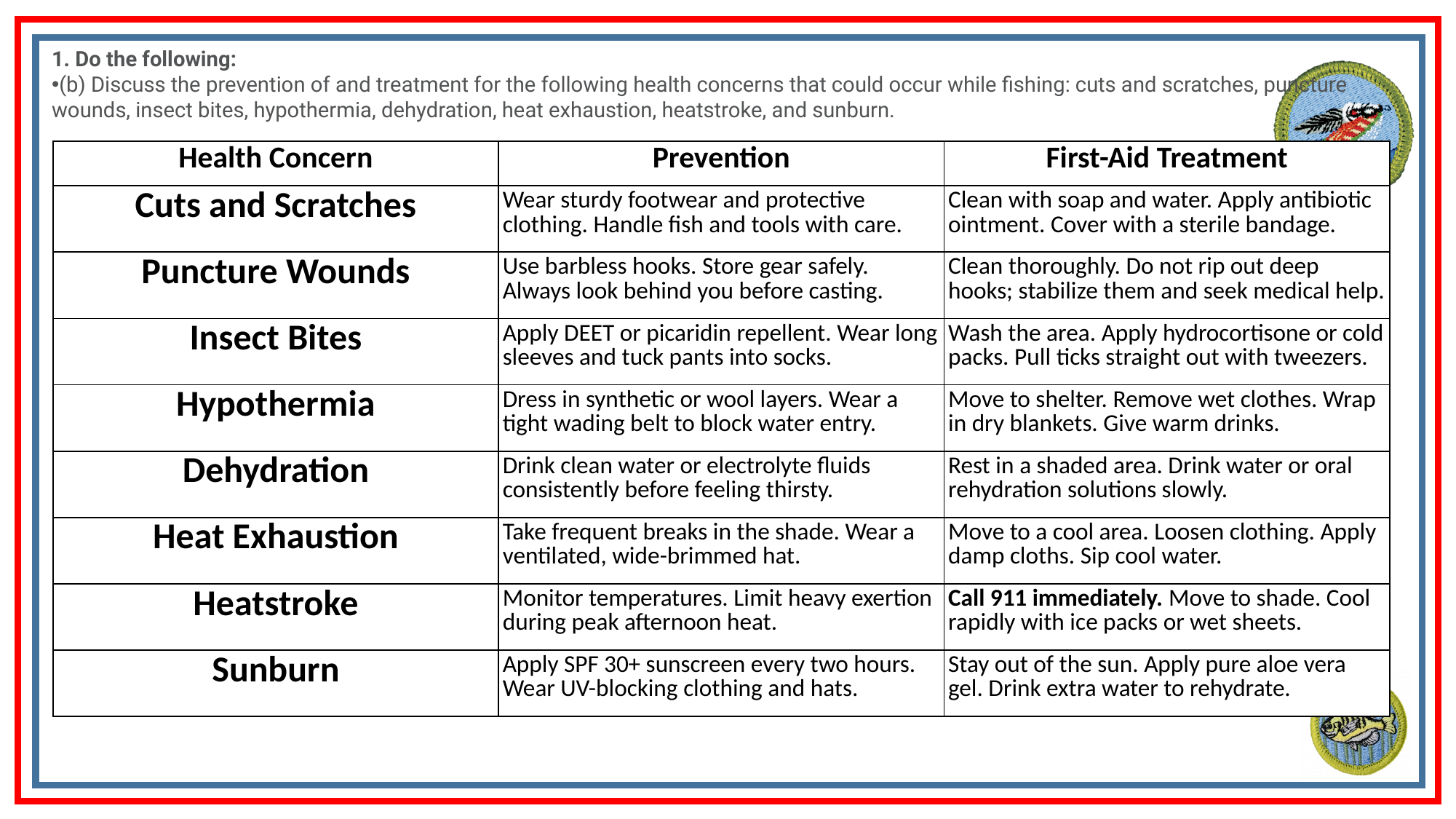

1. Do the following:
(b) Discuss the prevention of and treatment for the following health concerns that could occur while fishing: cuts and scratches, puncture wounds, insect bites, hypothermia, dehydration, heat exhaustion, heatstroke, and sunburn.

| Health Concern | Prevention | First-Aid Treatment |
| --- | --- | --- |
| Cuts and Scratches | Wear sturdy footwear and protective clothing. Handle fish and tools with care. | Clean with soap and water. Apply antibiotic ointment. Cover with a sterile bandage. |
| Puncture Wounds | Use barbless hooks. Store gear safely. Always look behind you before casting. | Clean thoroughly. Do not rip out deep hooks; stabilize them and seek medical help. |
| Insect Bites | Apply DEET or picaridin repellent. Wear long sleeves and tuck pants into socks. | Wash the area. Apply hydrocortisone or cold packs. Pull ticks straight out with tweezers. |
| Hypothermia | Dress in synthetic or wool layers. Wear a tight wading belt to block water entry. | Move to shelter. Remove wet clothes. Wrap in dry blankets. Give warm drinks. |
| Dehydration | Drink clean water or electrolyte fluids consistently before feeling thirsty. | Rest in a shaded area. Drink water or oral rehydration solutions slowly. |
| Heat Exhaustion | Take frequent breaks in the shade. Wear a ventilated, wide-brimmed hat. | Move to a cool area. Loosen clothing. Apply damp cloths. Sip cool water. |
| Heatstroke | Monitor temperatures. Limit heavy exertion during peak afternoon heat. | Call 911 immediately. Move to shade. Cool rapidly with ice packs or wet sheets. |
| Sunburn | Apply SPF 30+ sunscreen every two hours. Wear UV-blocking clothing and hats. | Stay out of the sun. Apply pure aloe vera gel. Drink extra water to rehydrate. |